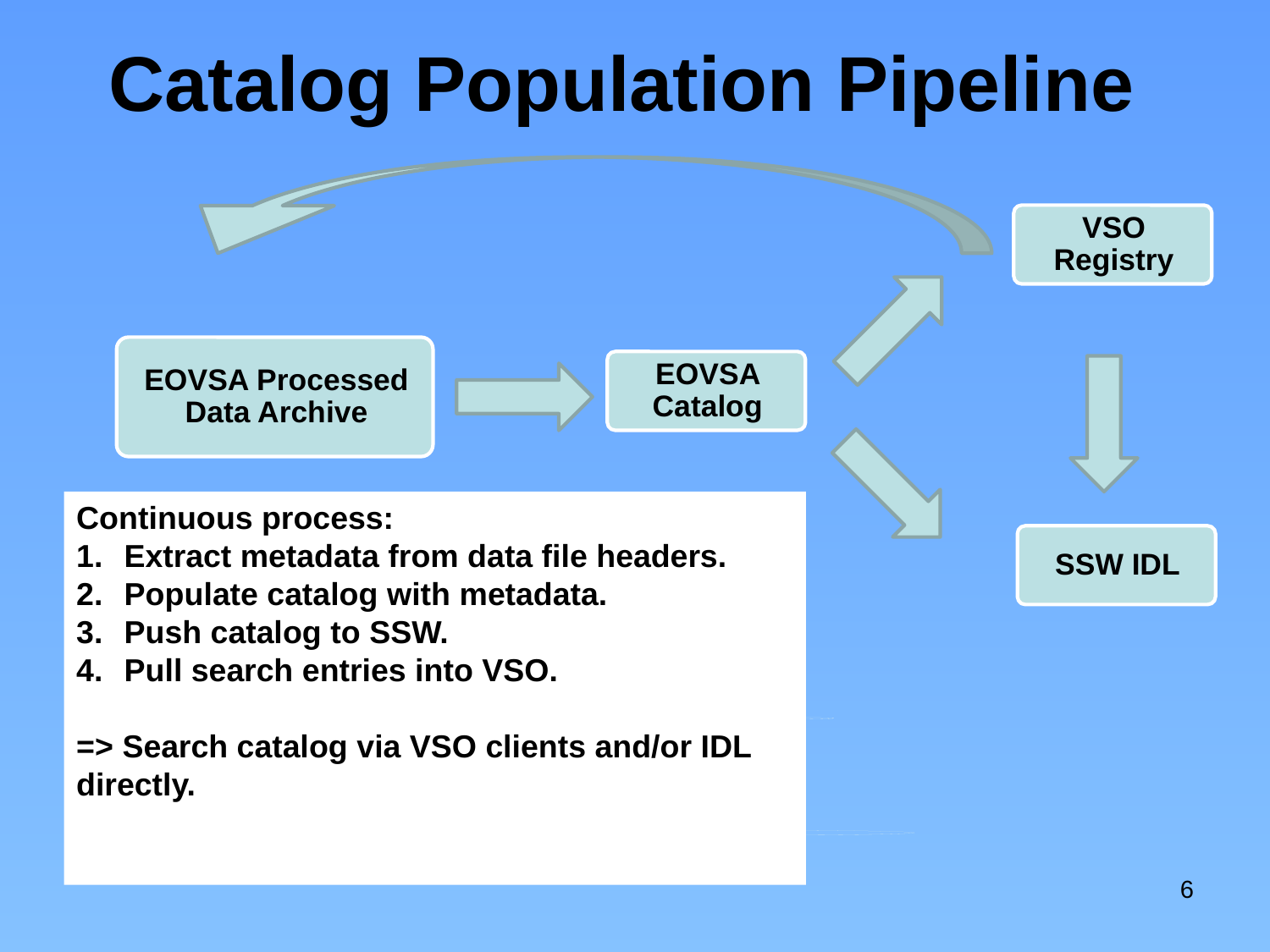

# Catalog Population Pipeline

EOVSA Processed Data Archive
SSW IDL
EOVSA Catalog
VSO Registry

Continuous process:
Extract metadata from data file headers.
Populate catalog with metadata.
Push catalog to SSW.
Pull search entries into VSO.

=> Search catalog via VSO clients and/or IDL directly.

6